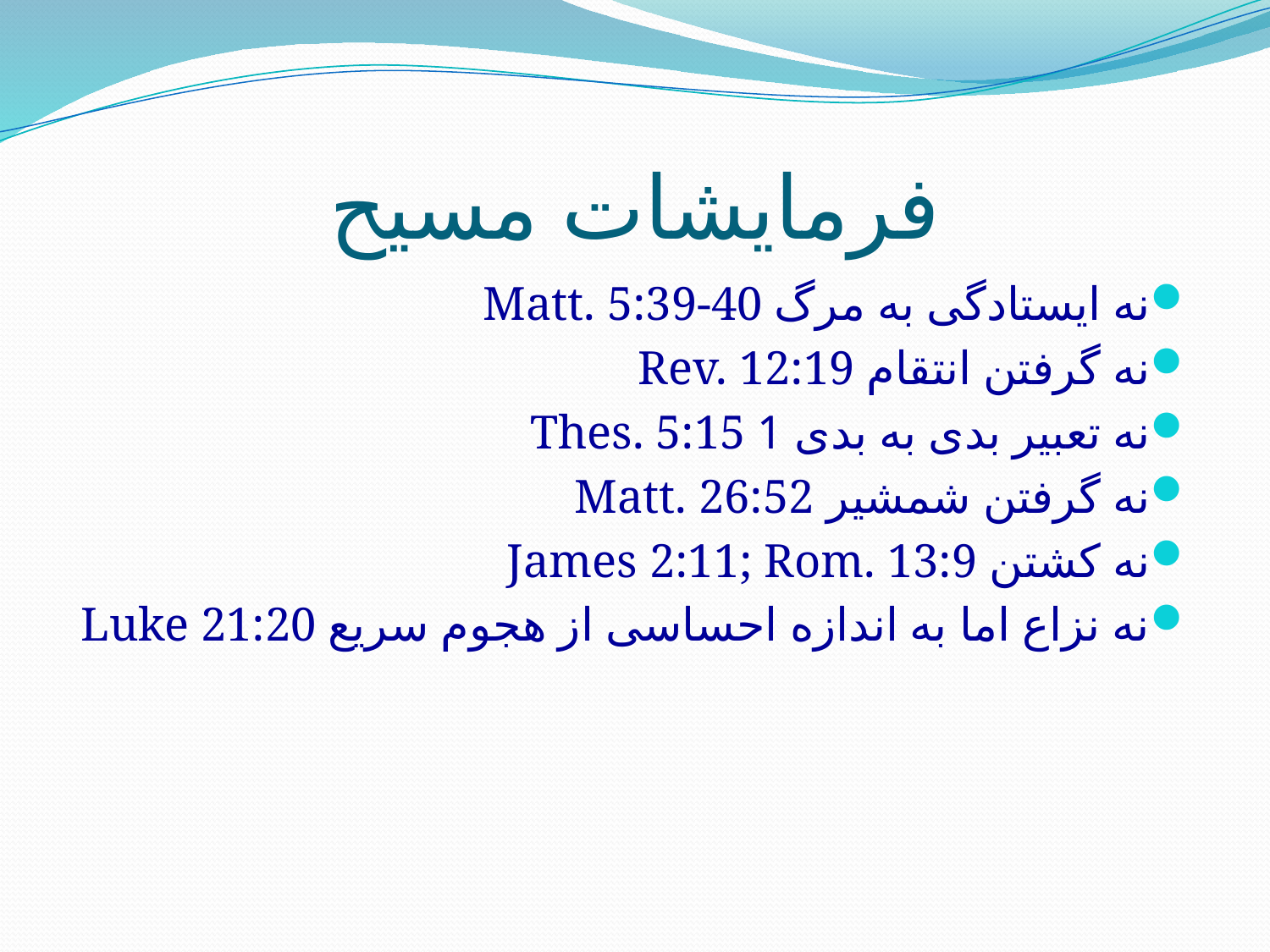

# فرمایشات مسیح
نه ایستادگی به مرگ Matt. 5:39-40
نه گرفتن انتقام Rev. 12:19
نه تعبیر بدی به بدی 1 Thes. 5:15
نه گرفتن شمشیر Matt. 26:52
نه کشتن James 2:11; Rom. 13:9
نه نزاع اما به اندازه احساسی از هجوم سریع Luke 21:20